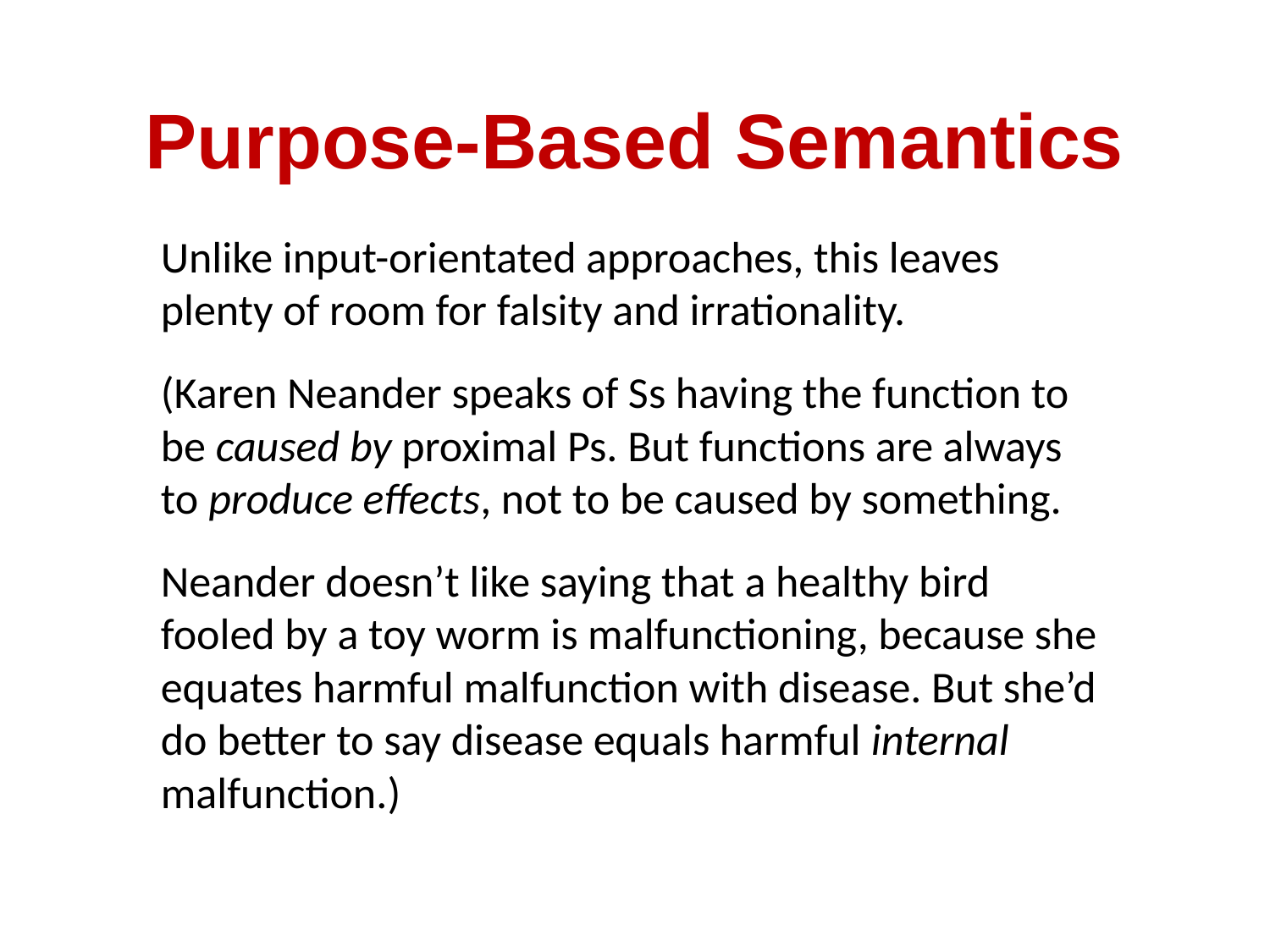

# Purpose-Based Semantics
Unlike input-orientated approaches, this leaves plenty of room for falsity and irrationality.
(Karen Neander speaks of Ss having the function to be caused by proximal Ps. But functions are always to produce effects, not to be caused by something.
Neander doesn’t like saying that a healthy bird fooled by a toy worm is malfunctioning, because she equates harmful malfunction with disease. But she’d do better to say disease equals harmful internal malfunction.)